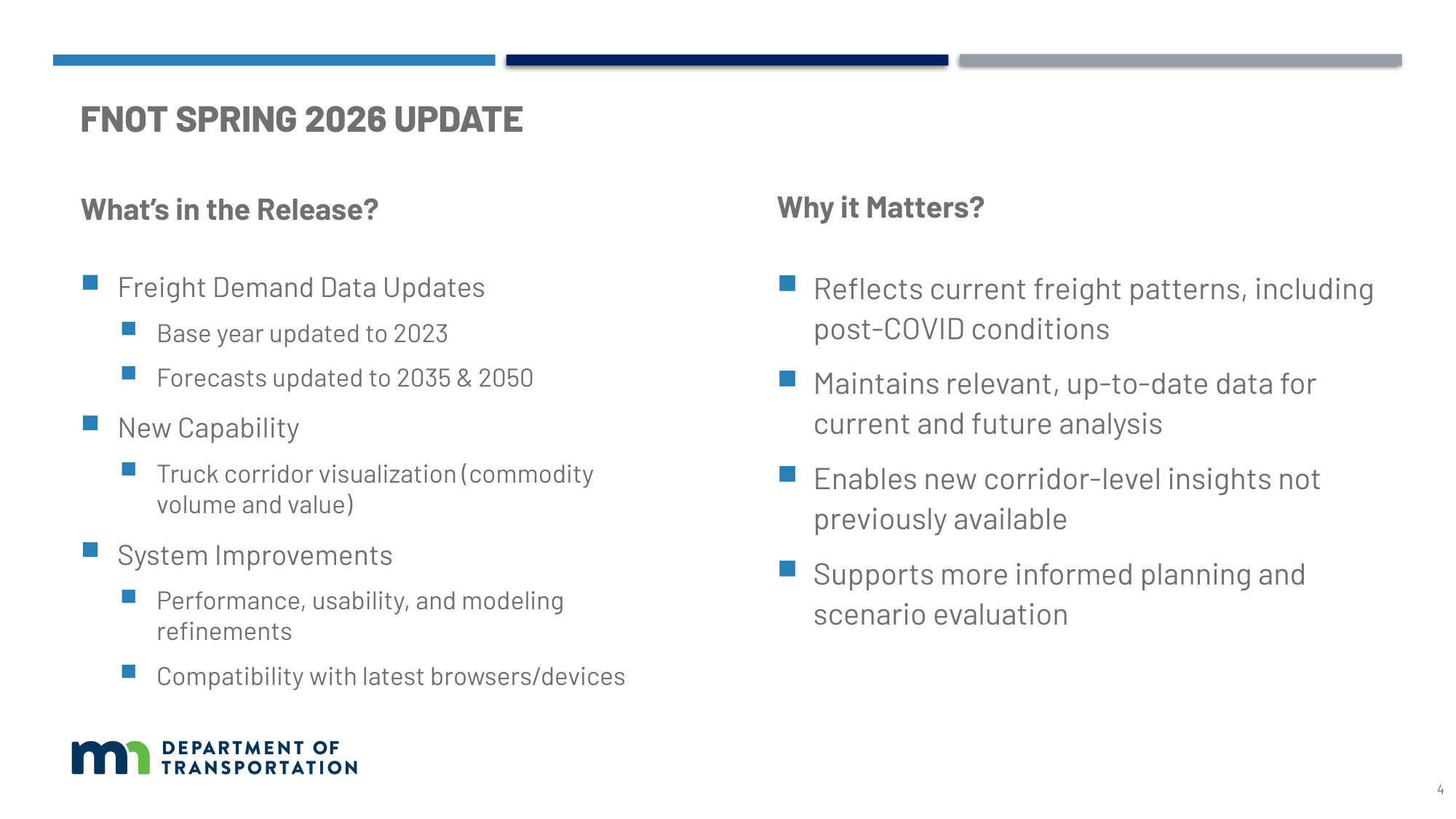

# FNOT Spring 2026 Update
What’s in the Release?
Why it Matters?
Freight Demand Data Updates
Base year updated to 2023
Forecasts updated to 2035 & 2050
New Capability
Truck corridor visualization (commodity volume and value)
System Improvements
Performance, usability, and modeling refinements
Compatibility with latest browsers/devices

Reflects current freight patterns, including post-COVID conditions
Maintains relevant, up-to-date data for current and future analysis
Enables new corridor-level insights not previously available
Supports more informed planning and scenario evaluation

4